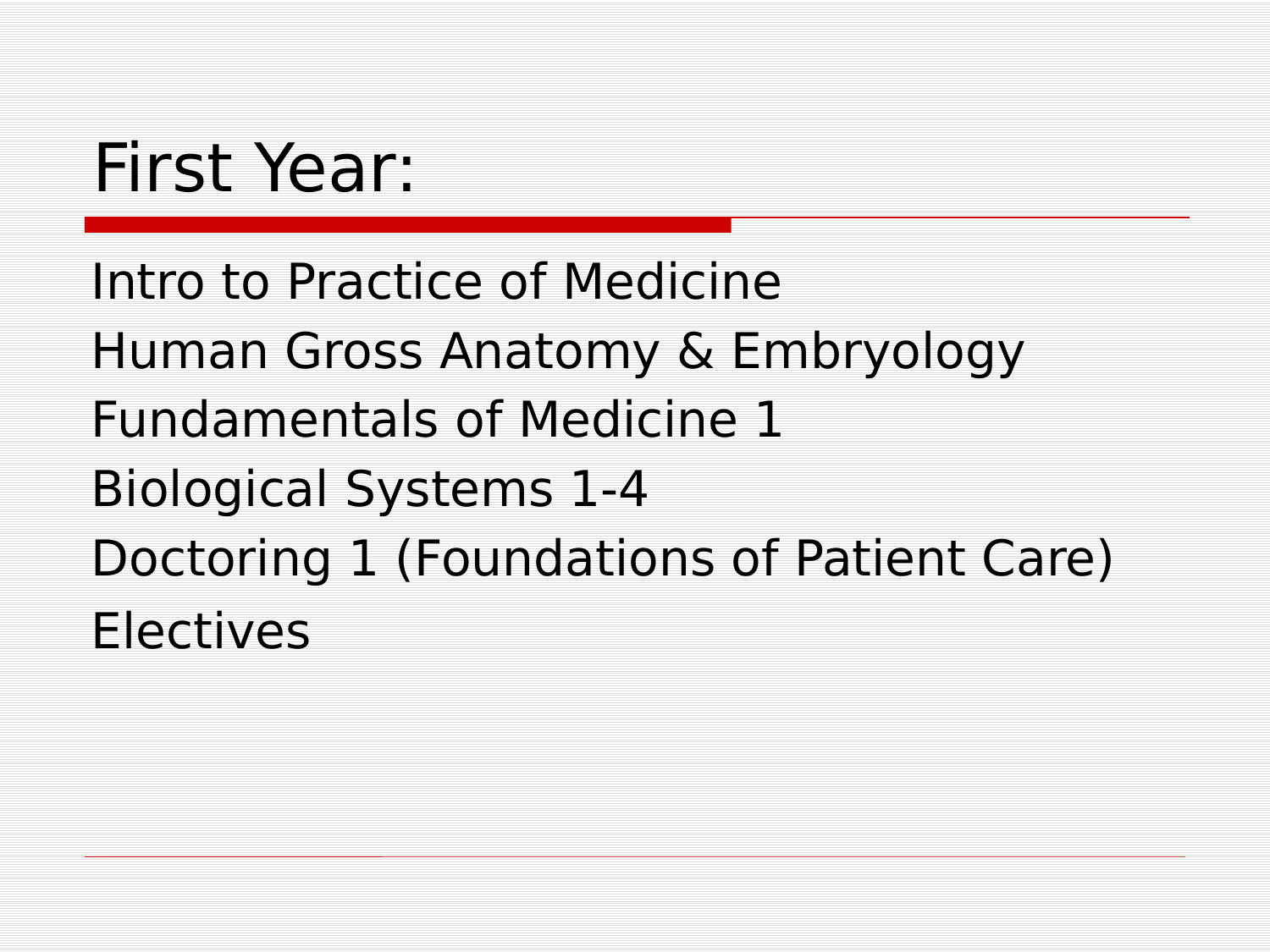

# First Year:
Intro to Practice of Medicine
Human Gross Anatomy & Embryology
Fundamentals of Medicine 1
Biological Systems 1-4
Doctoring 1 (Foundations of Patient Care)
Electives